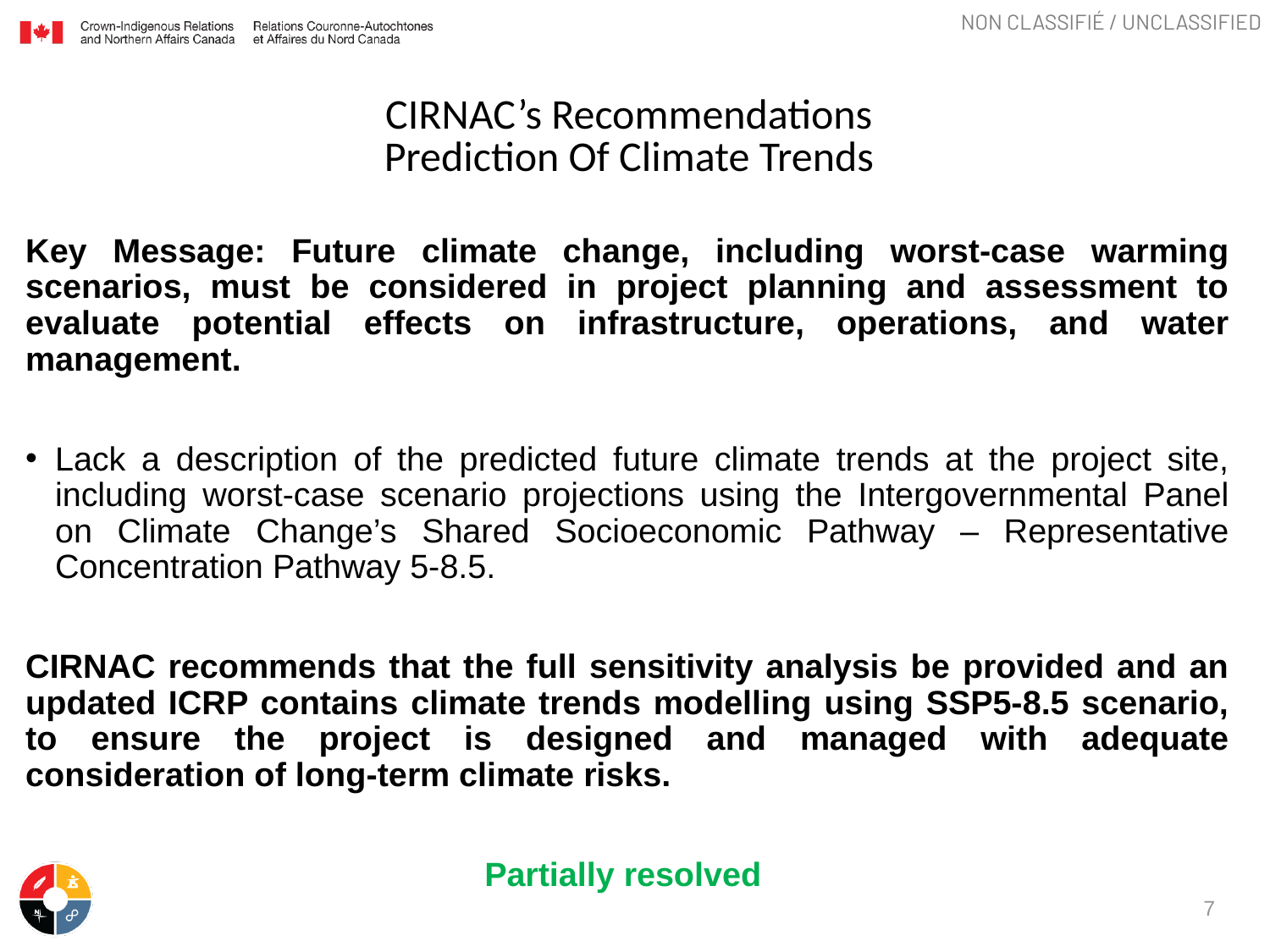

# CIRNAC’s Recommendations Prediction Of Climate Trends

Key Message: Future climate change, including worst-case warming scenarios, must be considered in project planning and assessment to evaluate potential effects on infrastructure, operations, and water management.

Lack a description of the predicted future climate trends at the project site, including worst-case scenario projections using the Intergovernmental Panel on Climate Change’s Shared Socioeconomic Pathway – Representative Concentration Pathway 5-8.5.

CIRNAC recommends that the full sensitivity analysis be provided and an updated ICRP contains climate trends modelling using SSP5-8.5 scenario, to ensure the project is designed and managed with adequate consideration of long-term climate risks.

Partially resolved

7